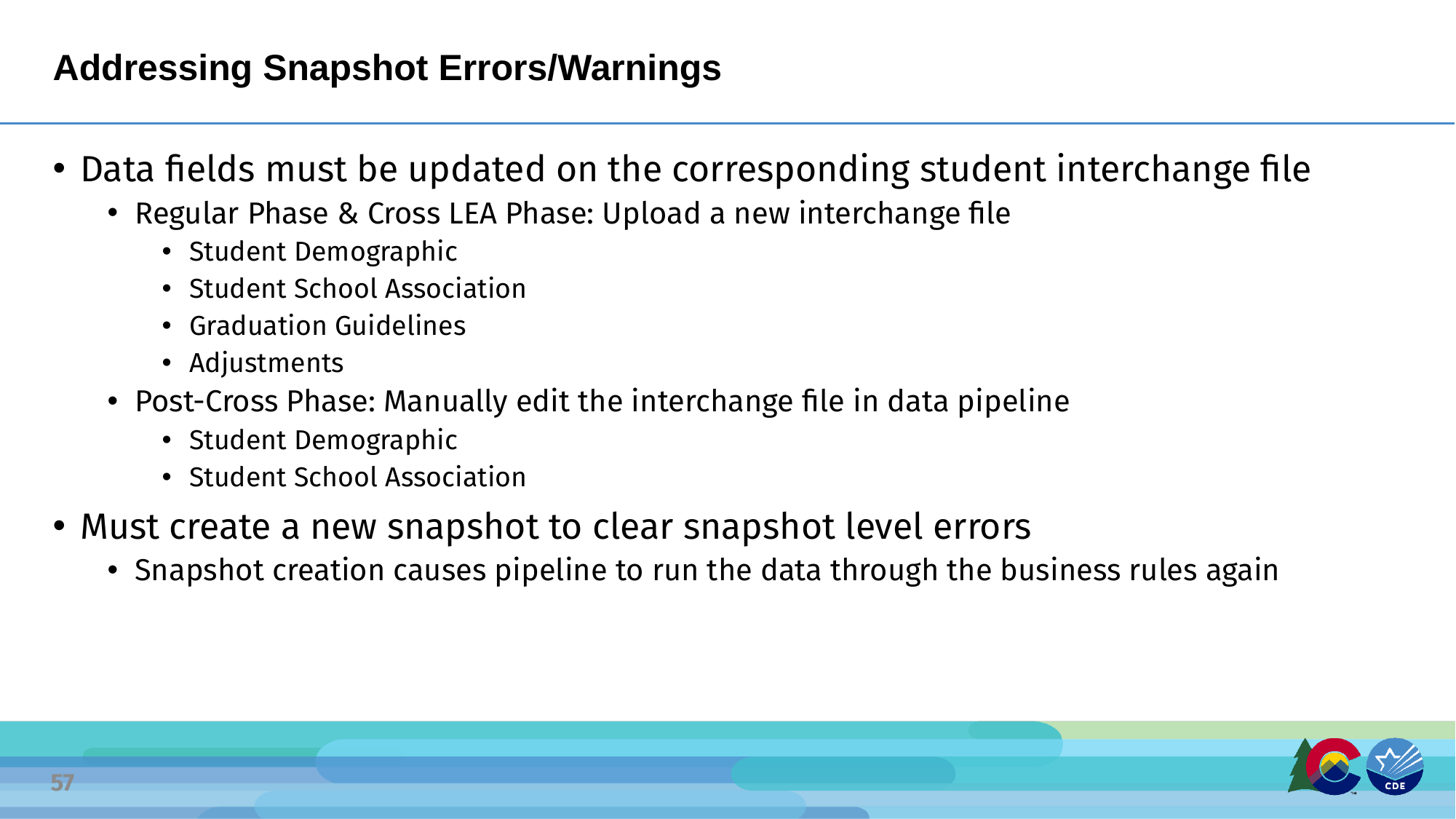

# Addressing Snapshot Errors/Warnings
Data fields must be updated on the corresponding student interchange file
Regular Phase & Cross LEA Phase: Upload a new interchange file
Student Demographic
Student School Association
Graduation Guidelines
Adjustments
Post-Cross Phase: Manually edit the interchange file in data pipeline
Student Demographic
Student School Association
Must create a new snapshot to clear snapshot level errors
Snapshot creation causes pipeline to run the data through the business rules again
57